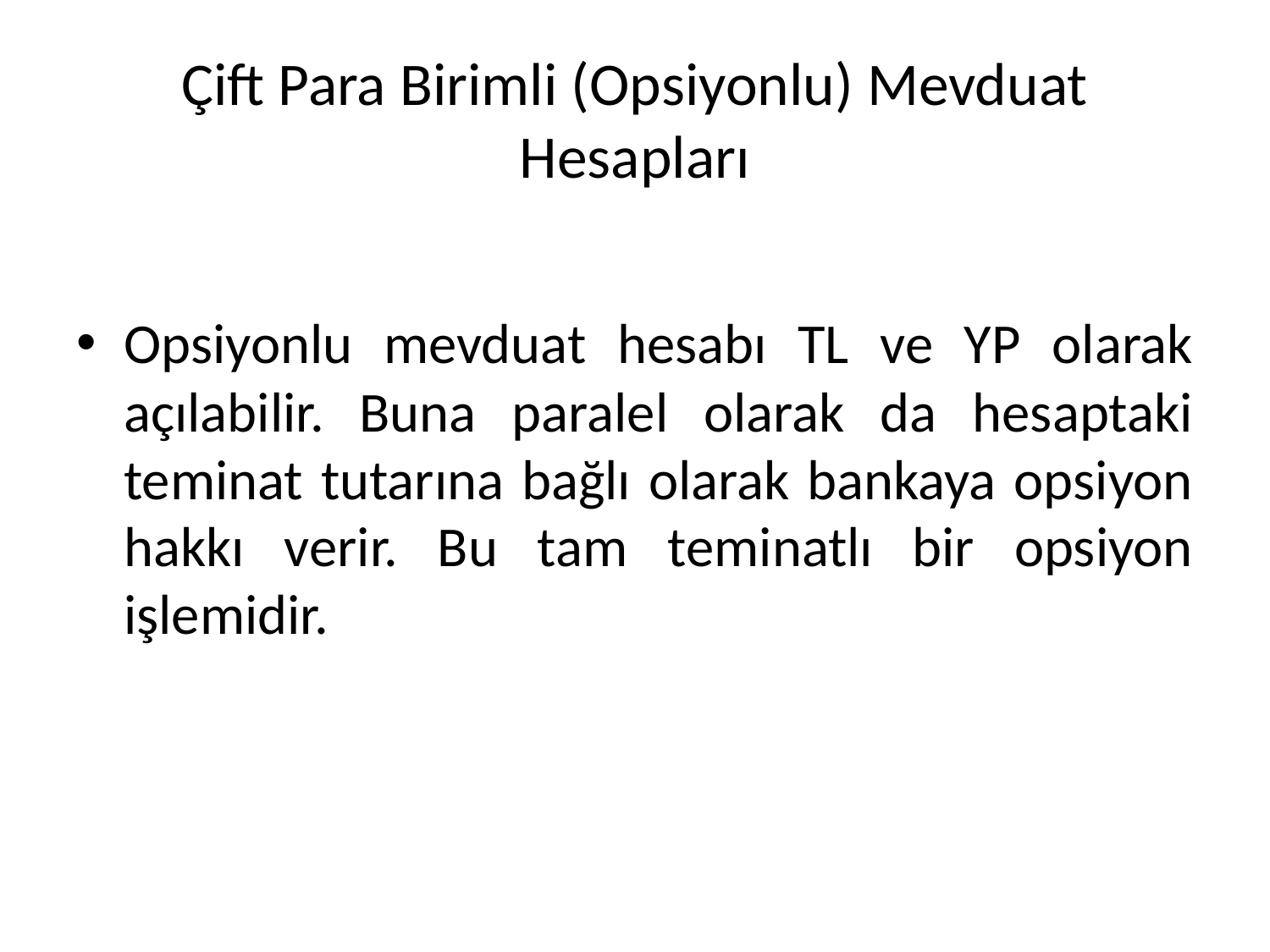

# Çift Para Birimli (Opsiyonlu) Mevduat Hesapları

Opsiyonlu mevduat hesabı TL ve YP olarak açılabilir. Buna paralel olarak da hesaptaki teminat tutarına bağlı olarak bankaya opsiyon hakkı verir. Bu tam teminatlı bir opsiyon işlemidir.